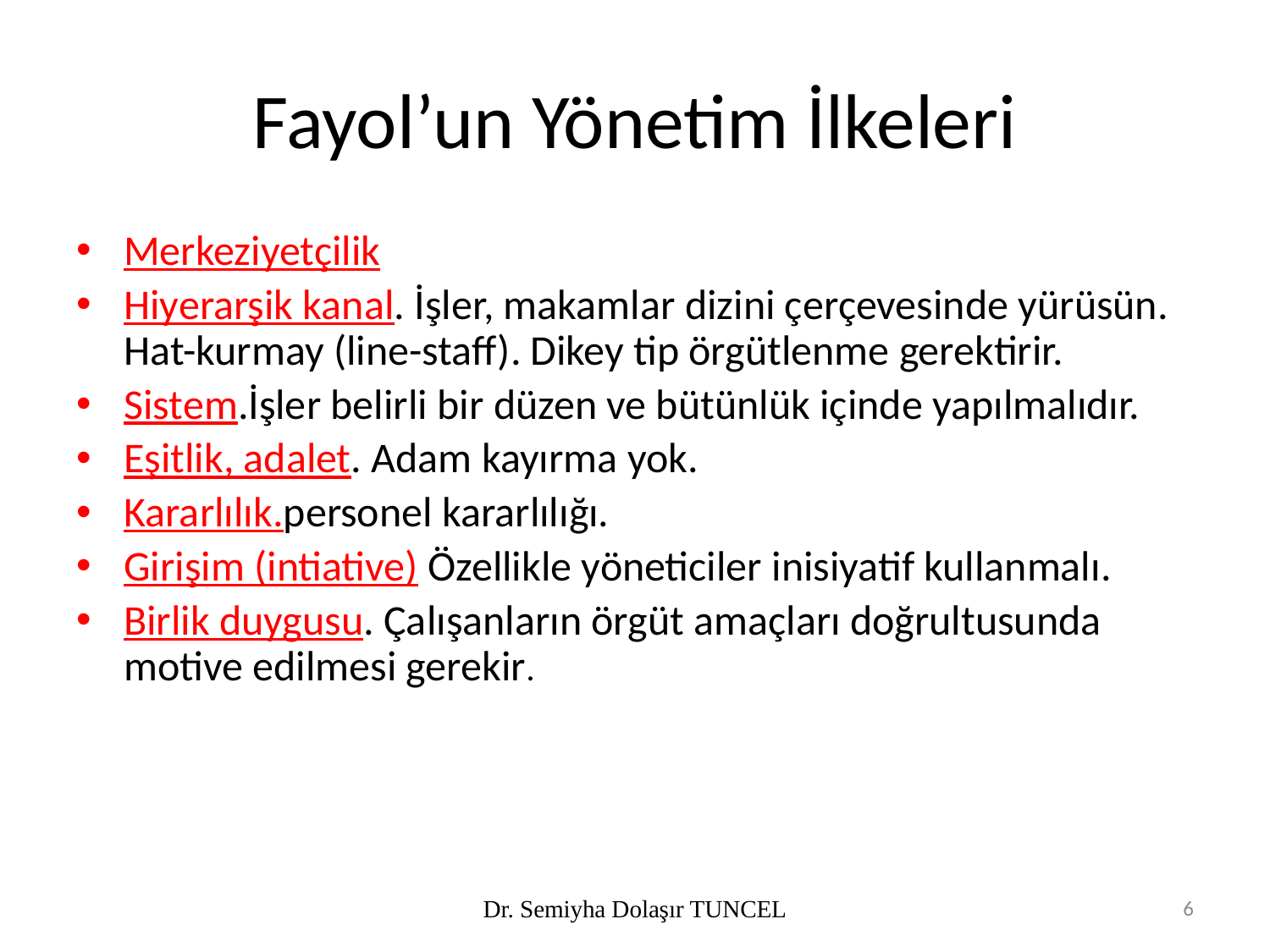

# Fayol’un Yönetim İlkeleri
Merkeziyetçilik
Hiyerarşik kanal. İşler, makamlar dizini çerçevesinde yürüsün. Hat-kurmay (line-staff). Dikey tip örgütlenme gerektirir.
Sistem.İşler belirli bir düzen ve bütünlük içinde yapılmalıdır.
Eşitlik, adalet. Adam kayırma yok.
Kararlılık.personel kararlılığı.
Girişim (intiative) Özellikle yöneticiler inisiyatif kullanmalı.
Birlik duygusu. Çalışanların örgüt amaçları doğrultusunda motive edilmesi gerekir.

Dr. Semiyha Dolaşır TUNCEL
6